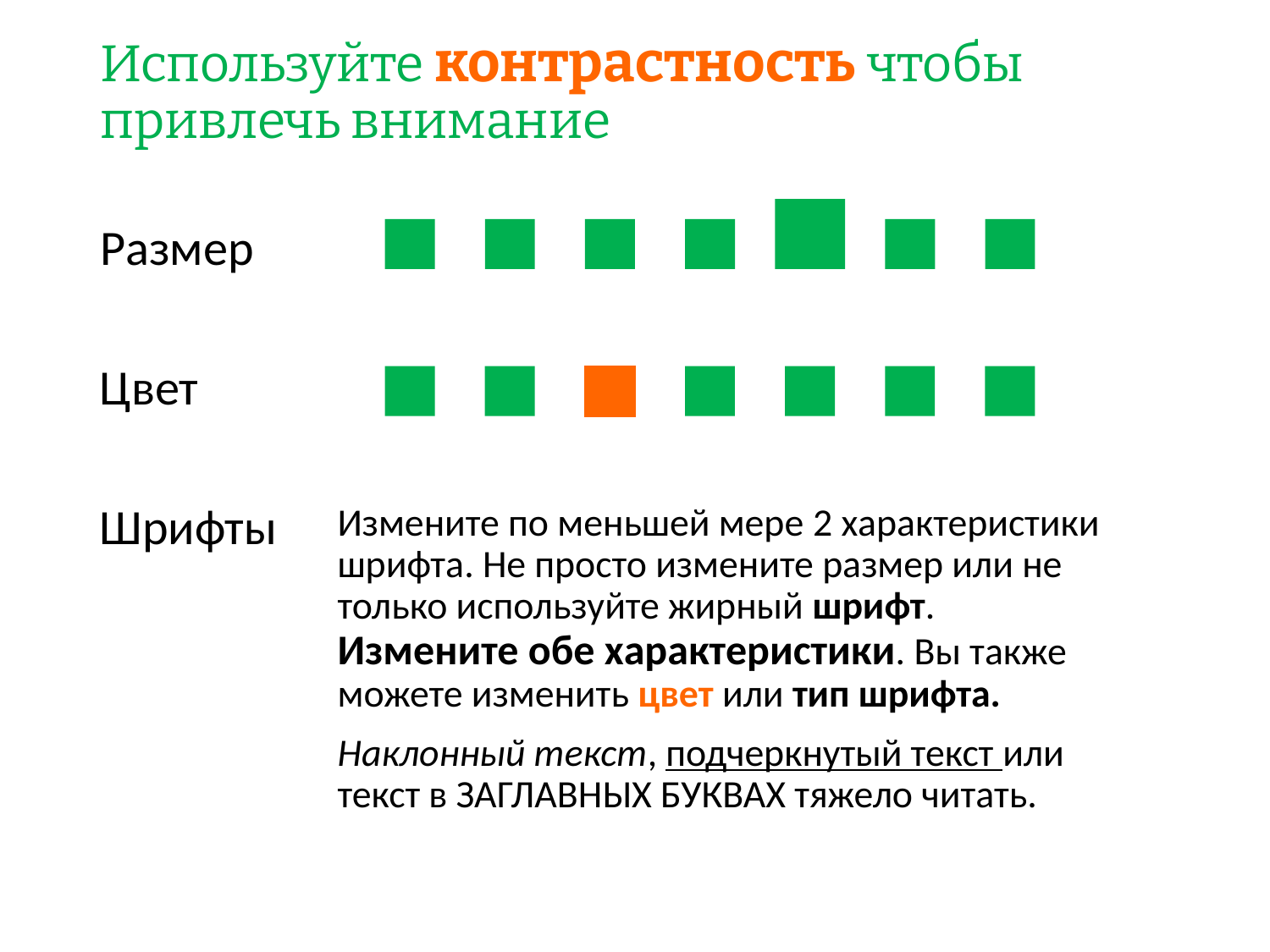

# Используйте контрастность чтобы привлечь внимание

Размер

Цвет

Шрифты
Измените по меньшей мере 2 характеристики шрифта. Не просто измените размер или не только используйте жирный шрифт. Измените обе характеристики. Вы также можете изменить цвет или тип шрифта.
Наклонный текст, подчеркнутый текст или текст в ЗАГЛАВНЫХ БУКВАХ тяжело читать.